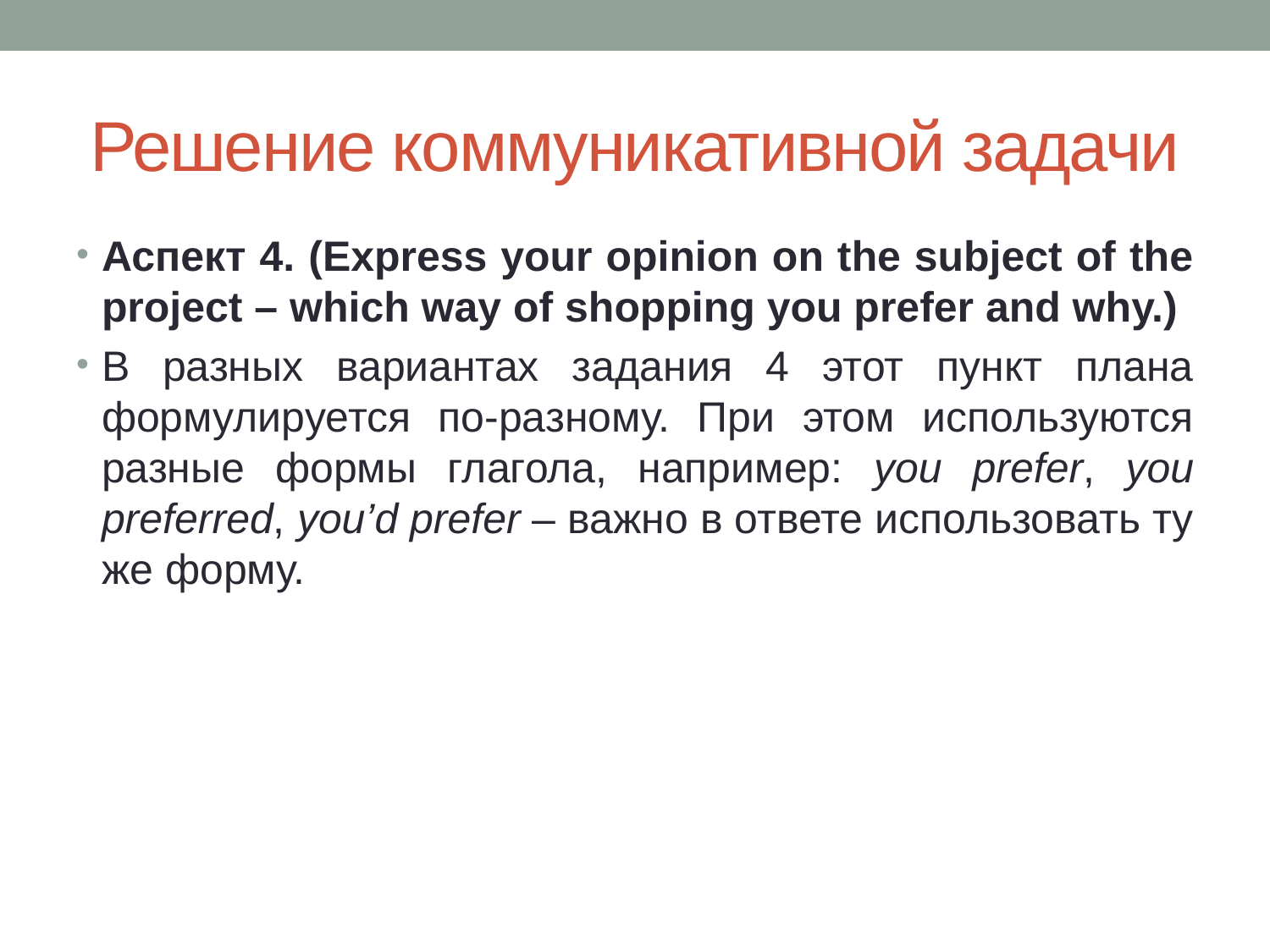

# Решение коммуникативной задачи
Аспект 4. (Express your opinion on the subject of the project – which way of shopping you prefer and why.)
В разных вариантах задания 4 этот пункт плана формулируется по-разному. При этом используются разные формы глагола, например: you prefer, you preferred, you’d prefer – важно в ответе использовать ту же форму.